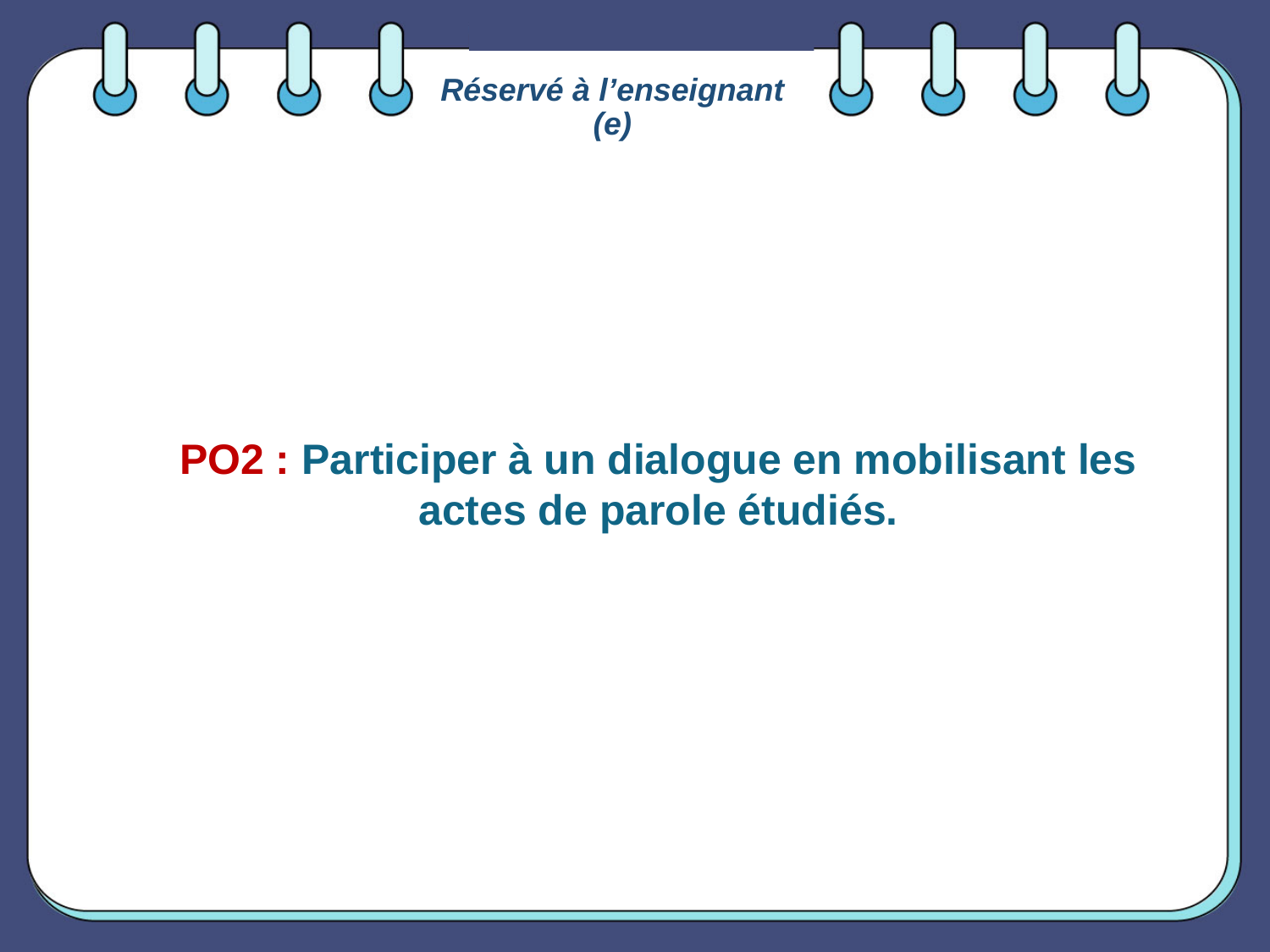

Réservé à l’enseignant (e)
PO2 : Participer à un dialogue en mobilisant les actes de parole étudiés.